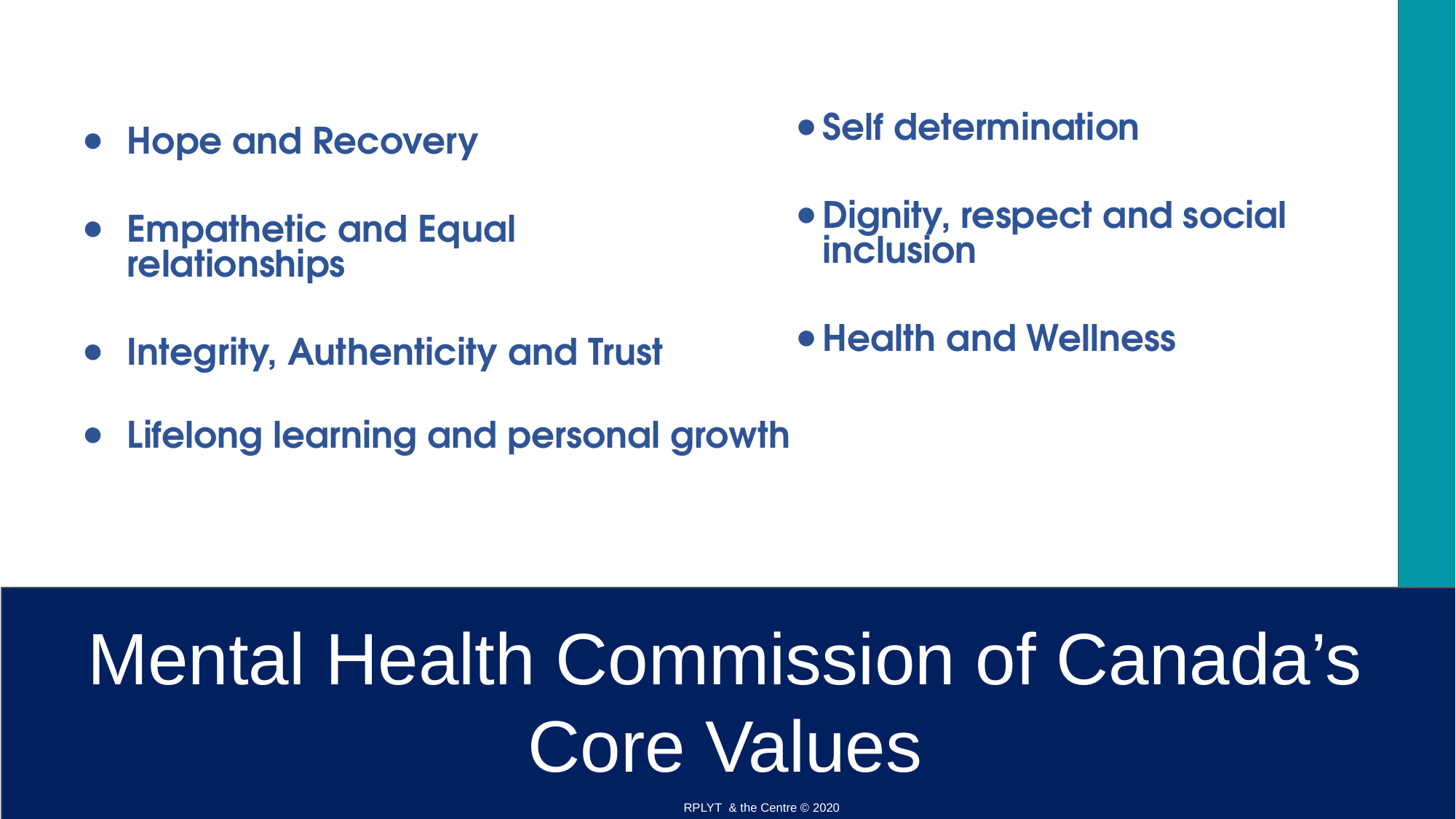

Self determination

Dignity, respect and social
inclusion

Health and Wellness

Hope and Recovery

Empathetic and Equal
relationships

Integrity, Authenticity and Trust

Lifelong learning and personal growth

# Mental Health Commission of Canada’s Core Values
RPLYT  & the Centre © 2020